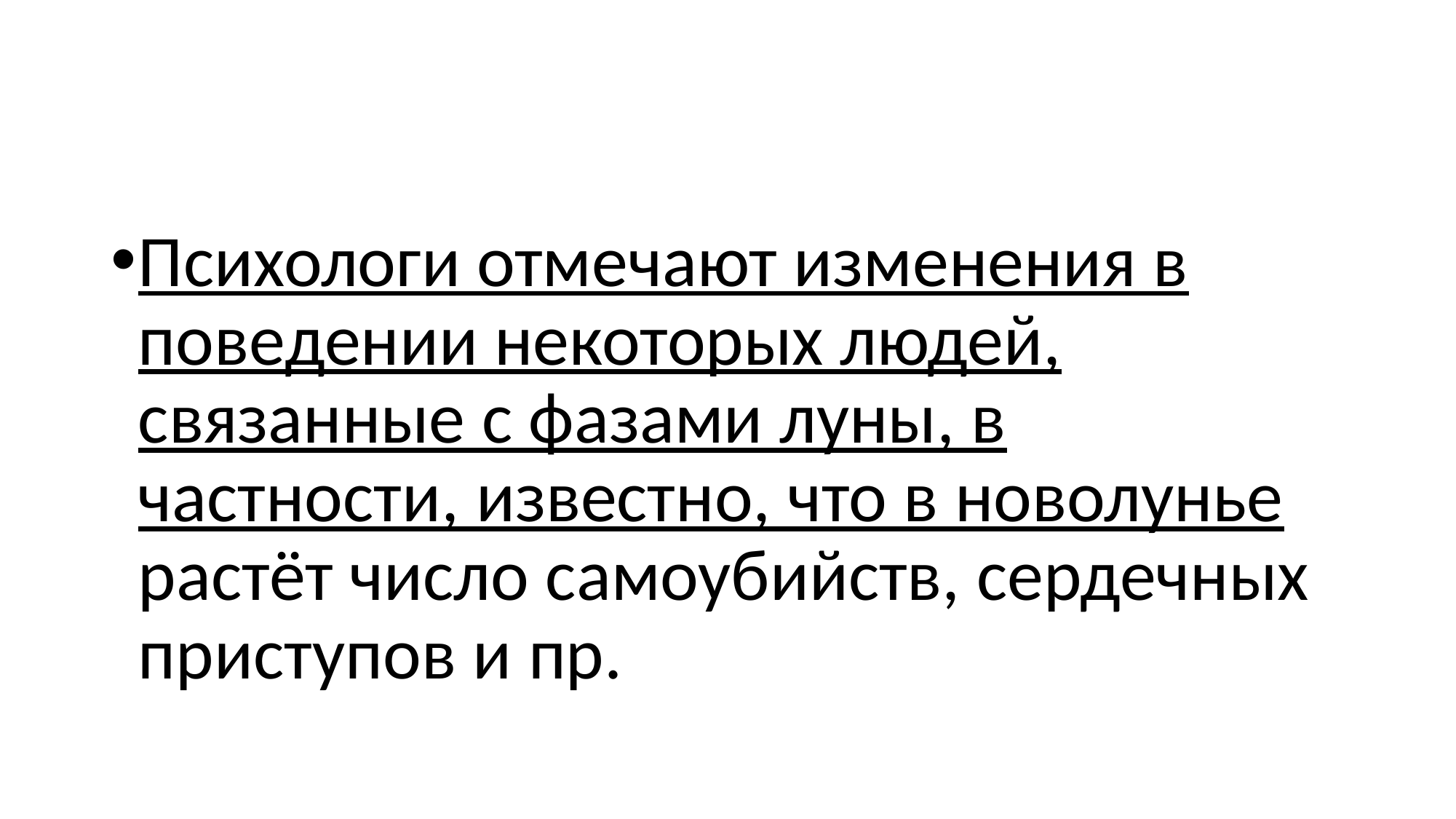

#
Психологи отмечают изменения в поведении некоторых людей, связанные с фазами луны, в частности, известно, что в новолунье растёт число самоубийств, сердечных приступов и пр.